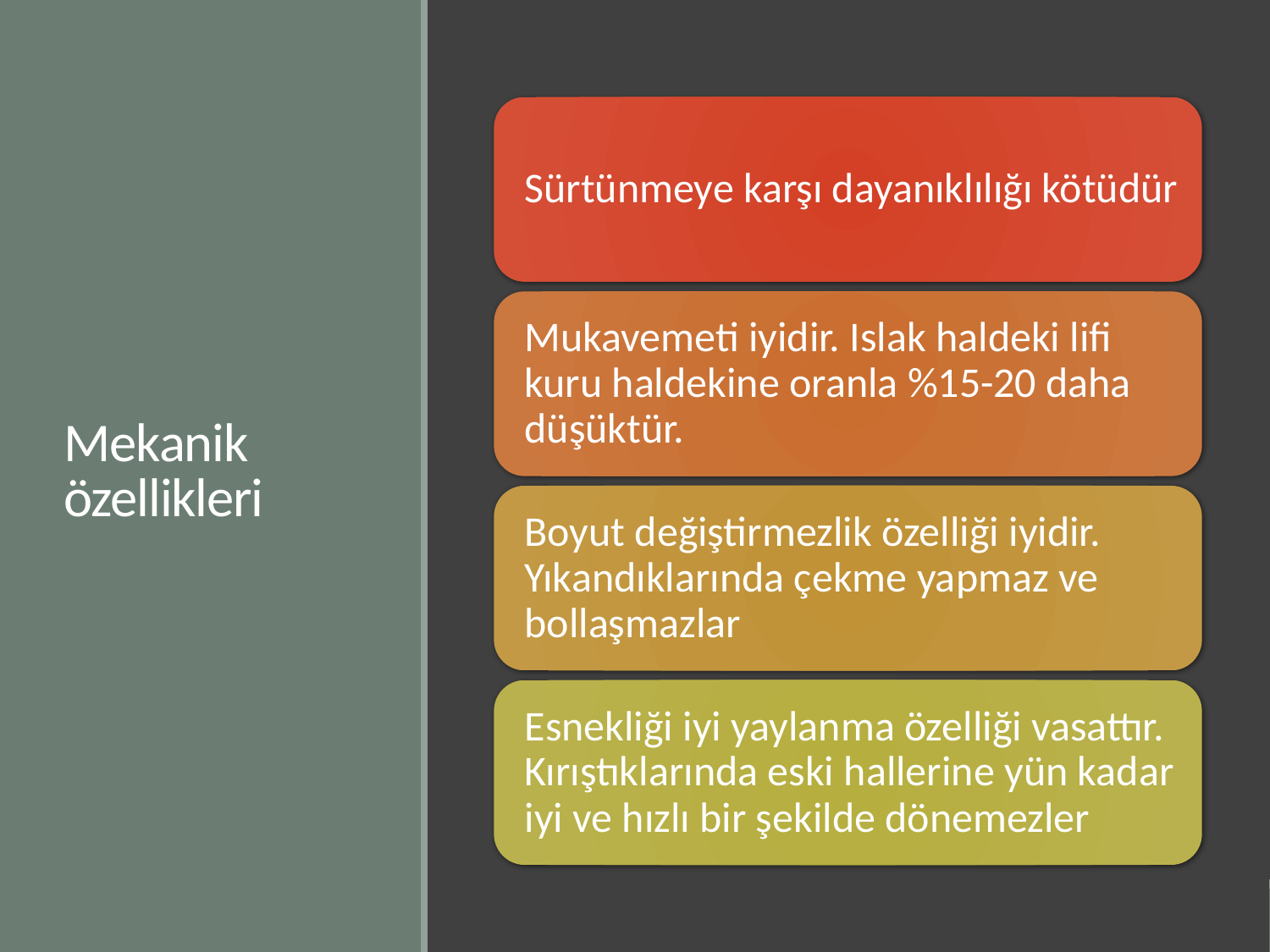

# Mekanik özellikleri
Sürtünmeye karşı dayanıklılığı kötüdür
Mukavemeti iyidir. Islak haldeki lifi kuru haldekine oranla %15-20 daha düşüktür.
Boyut değiştirmezlik özelliği iyidir. Yıkandıklarında çekme yapmaz ve bollaşmazlar
Esnekliği iyi yaylanma özelliği vasattır. Kırıştıklarında eski hallerine yün kadar iyi ve hızlı bir şekilde dönemezler